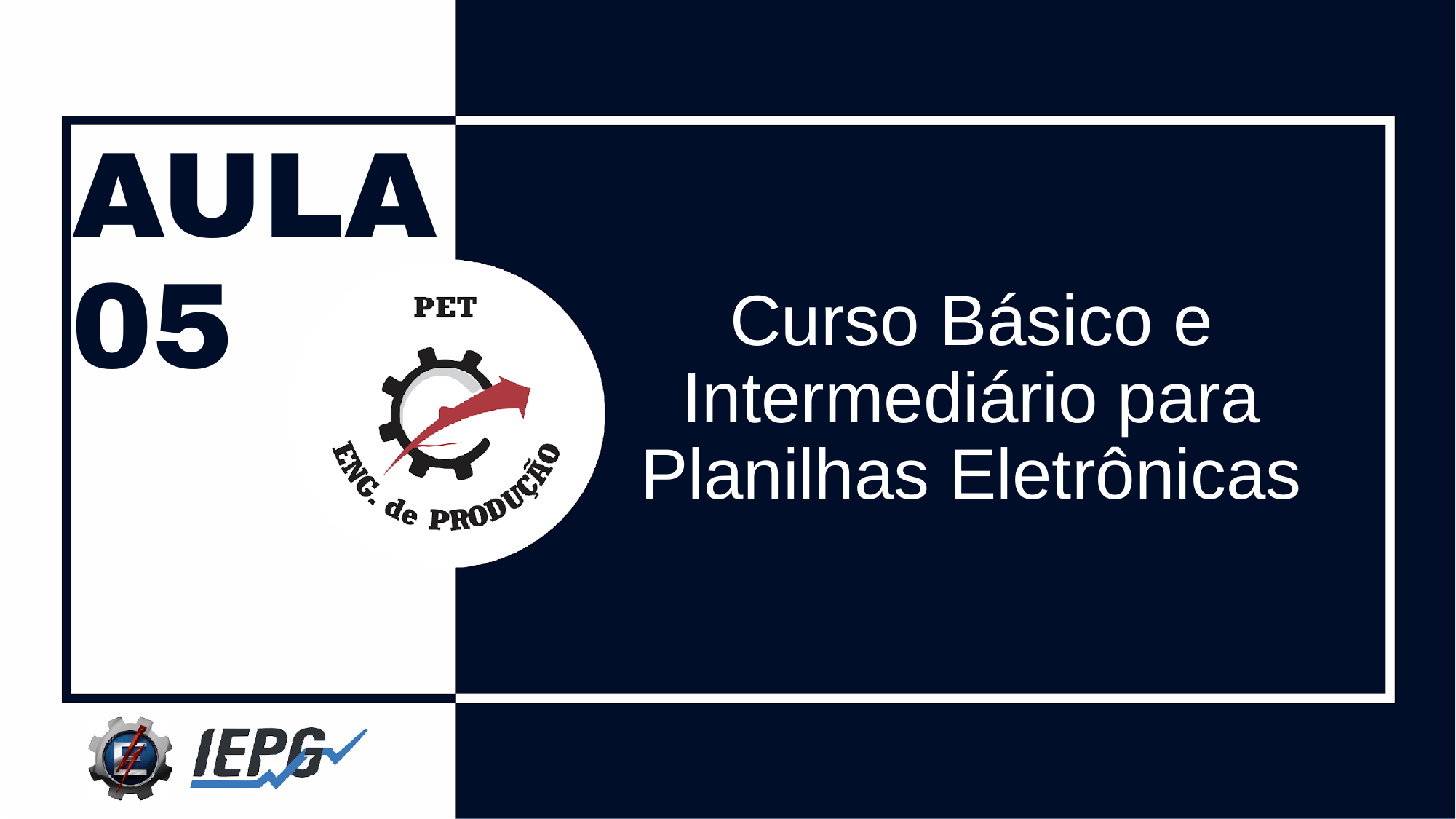

AULA05
Curso Básico e Intermediário para Planilhas Eletrônicas